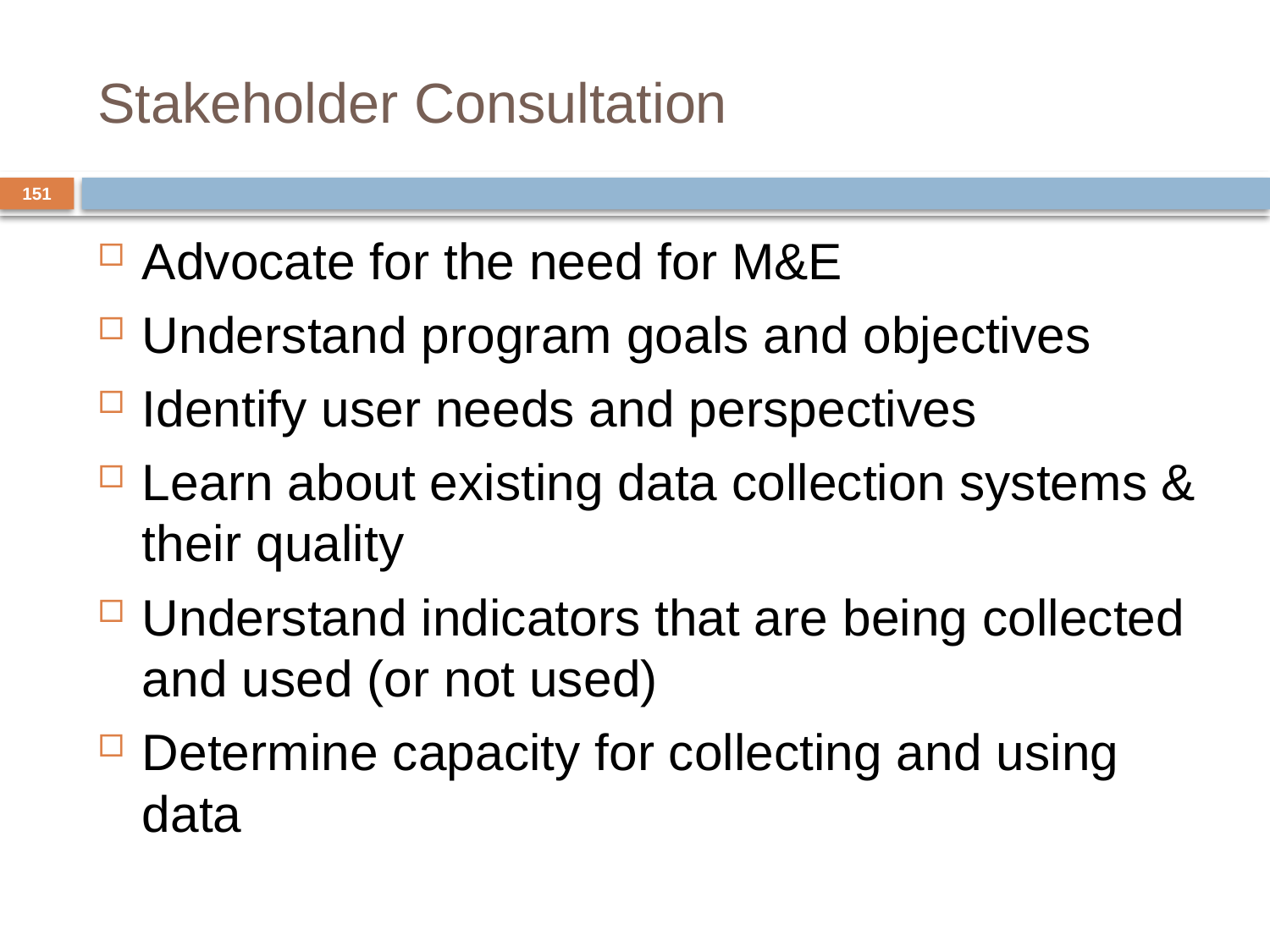

# Stakeholder Consultation
151
Advocate for the need for M&E
Understand program goals and objectives
Identify user needs and perspectives
Learn about existing data collection systems & their quality
Understand indicators that are being collected and used (or not used)
Determine capacity for collecting and using data